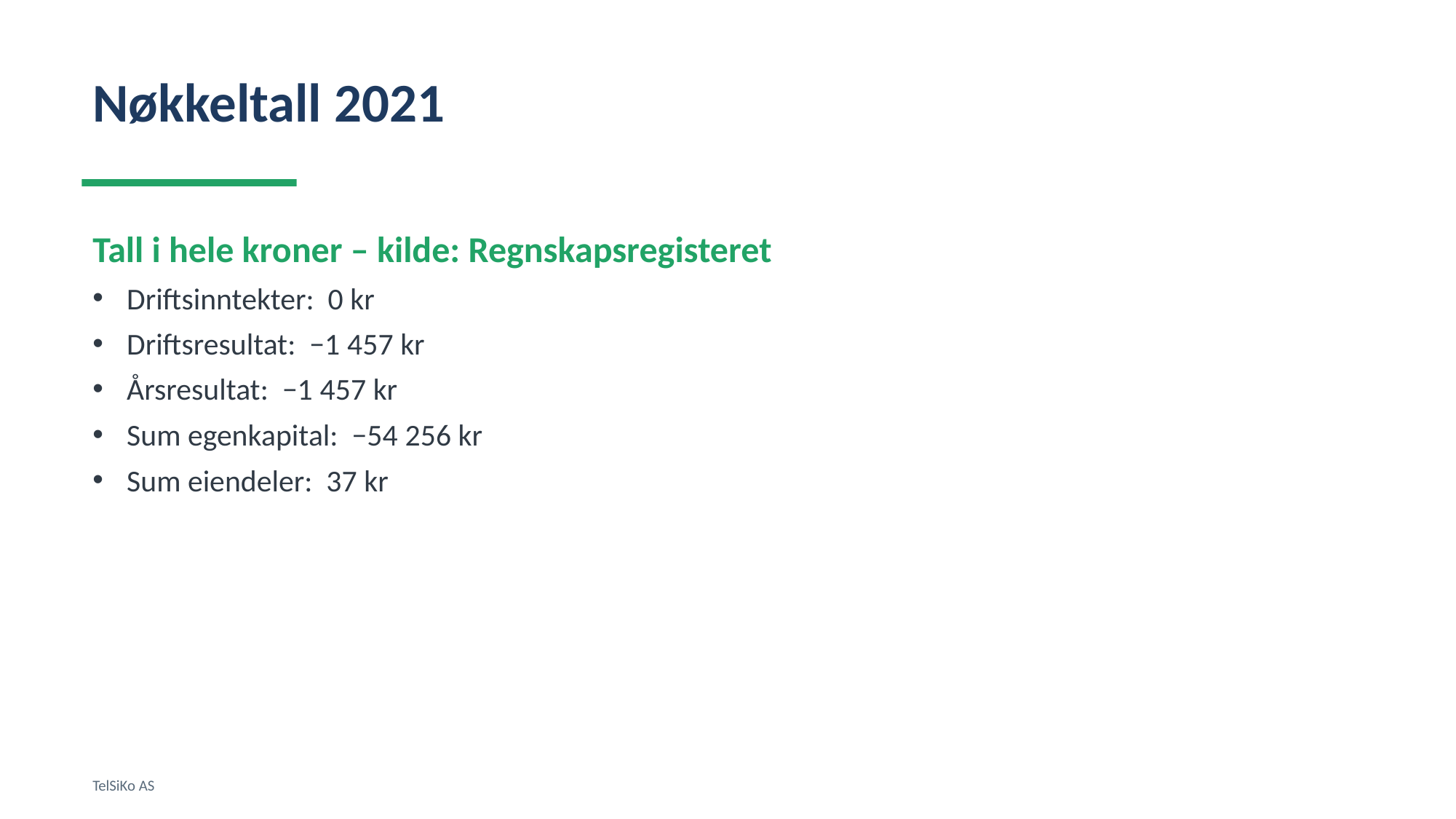

Nøkkeltall 2021

Tall i hele kroner – kilde: Regnskapsregisteret
Driftsinntekter:  0 kr
Driftsresultat:  −1 457 kr
Årsresultat:  −1 457 kr
Sum egenkapital:  −54 256 kr
Sum eiendeler:  37 kr
TelSiKo AS